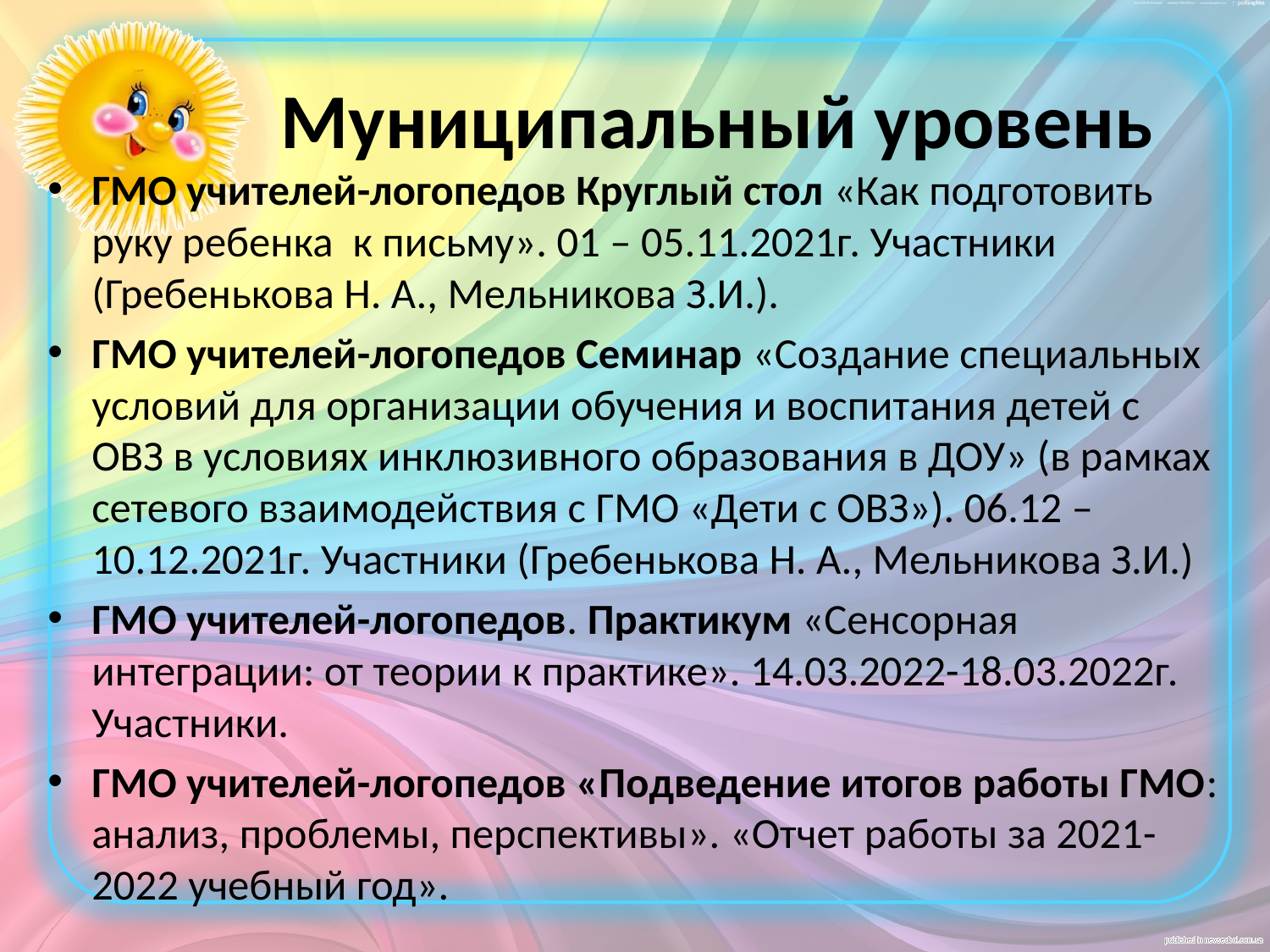

# Муниципальный уровень
ГМО учителей-логопедов Круглый стол «Как подготовить руку ребенка  к письму». 01 – 05.11.2021г. Участники (Гребенькова Н. А., Мельникова З.И.).
ГМО учителей-логопедов Семинар «Создание специальных условий для организации обучения и воспитания детей с ОВЗ в условиях инклюзивного образования в ДОУ» (в рамках сетевого взаимодействия с ГМО «Дети с ОВЗ»). 06.12 – 10.12.2021г. Участники (Гребенькова Н. А., Мельникова З.И.)
ГМО учителей-логопедов. Практикум «Сенсорная интеграции: от теории к практике». 14.03.2022-18.03.2022г. Участники.
ГМО учителей-логопедов «Подведение итогов работы ГМО: анализ, проблемы, перспективы». «Отчет работы за 2021-2022 учебный год».